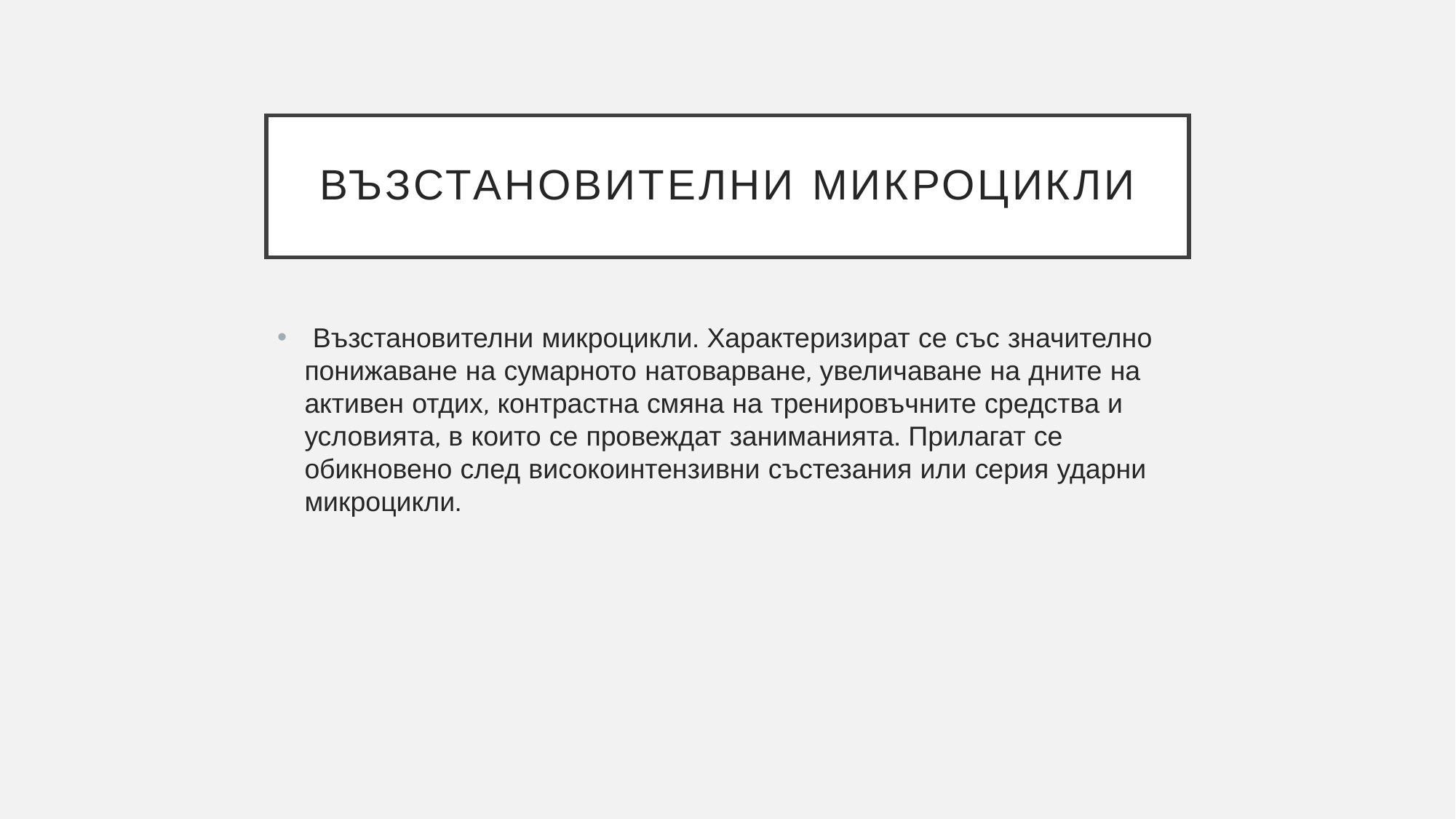

# Възстановителни микроцикли
 Възстановителни микроцикли. Характеризират се със значително понижаване на сумарното натоварване, увеличаване на дните на активен отдих, контрастна смяна на тренировъчните средства и условията, в които се провеждат заниманията. Прилагат се обикновено след високоинтензивни състезания или серия ударни микроцикли.